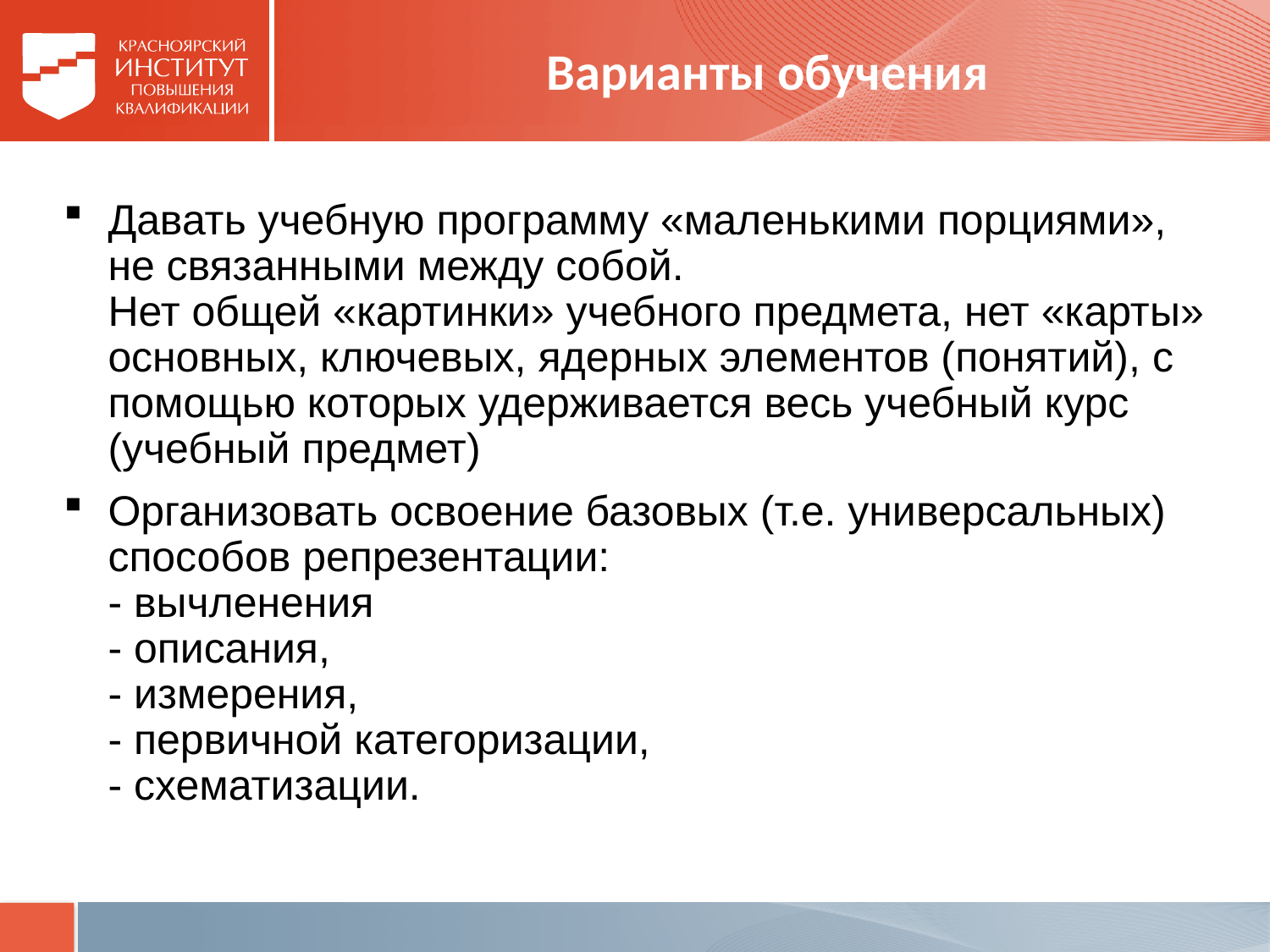

# Варианты обучения
Давать учебную программу «маленькими порциями», не связанными между собой.
Нет общей «картинки» учебного предмета, нет «карты» основных, ключевых, ядерных элементов (понятий), с помощью которых удерживается весь учебный курс (учебный предмет)
Организовать освоение базовых (т.е. универсальных) способов репрезентации:
- вычленения
- описания,
- измерения,
- первичной категоризации,
- схематизации.